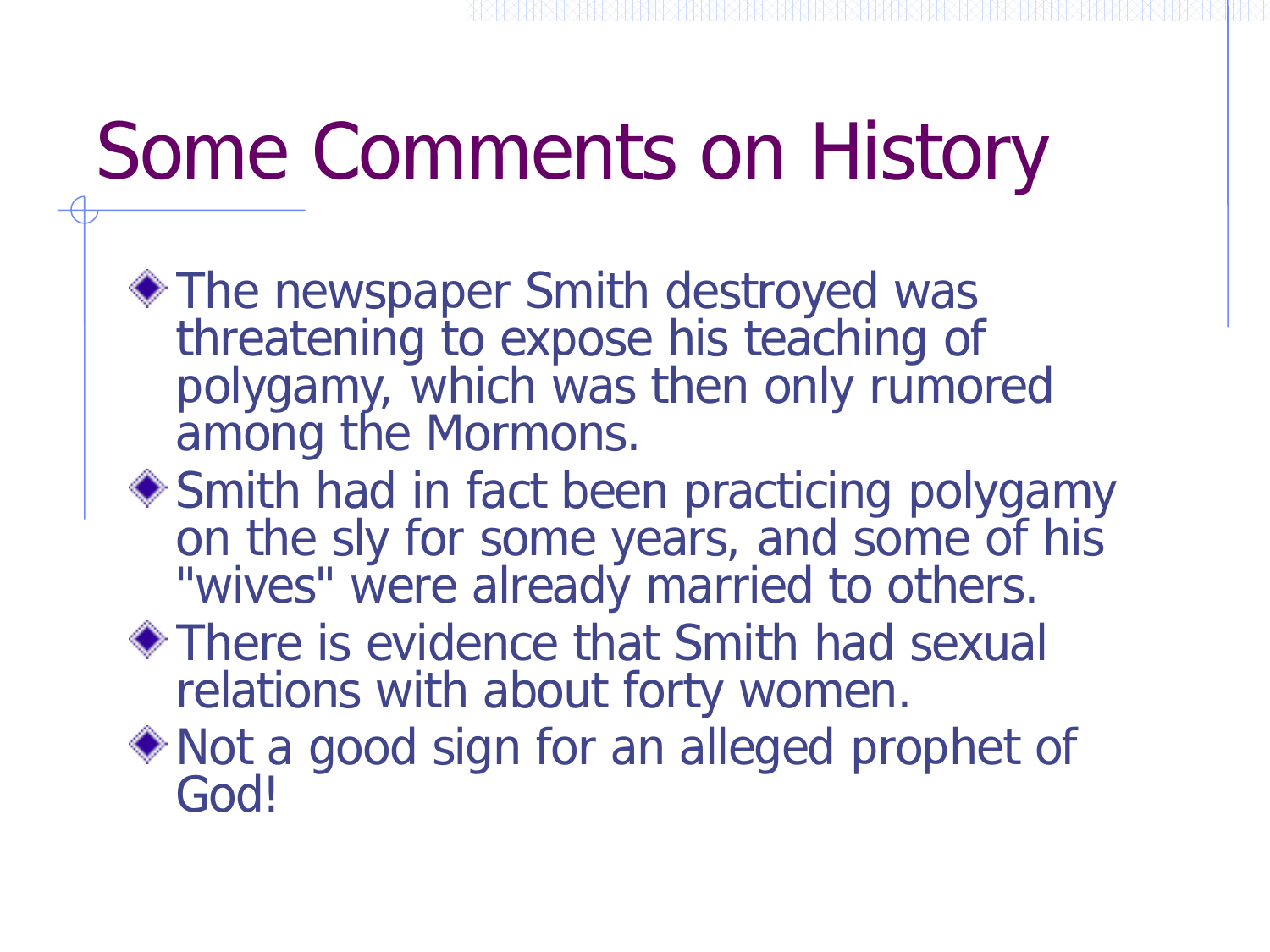

# Some Comments on History
The newspaper Smith destroyed was threatening to expose his teaching of polygamy, which was then only rumored among the Mormons.
Smith had in fact been practicing polygamy on the sly for some years, and some of his "wives" were already married to others.
There is evidence that Smith had sexual relations with about forty women.
Not a good sign for an alleged prophet of God!